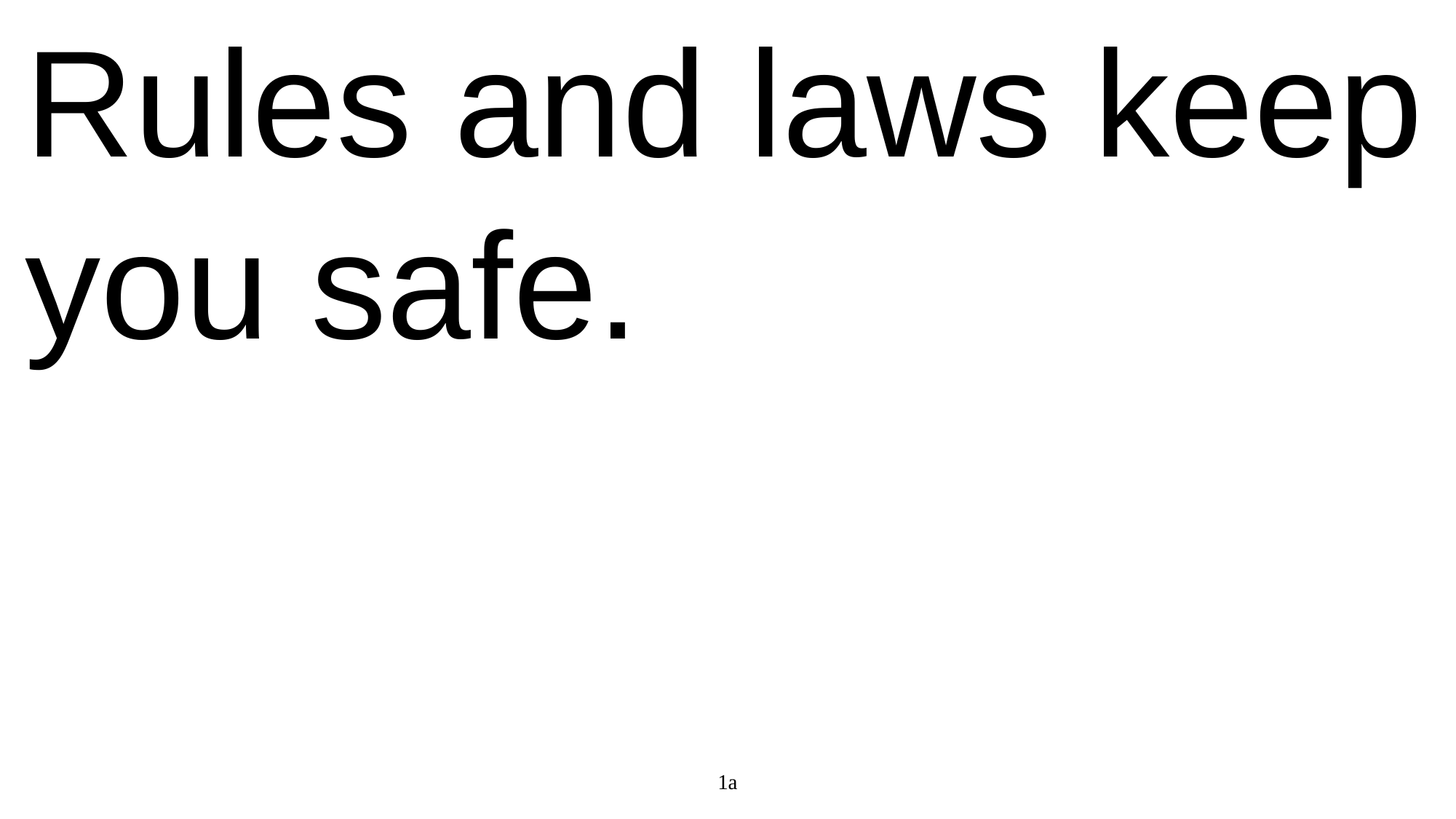

Rules and laws keep you safe.
1a